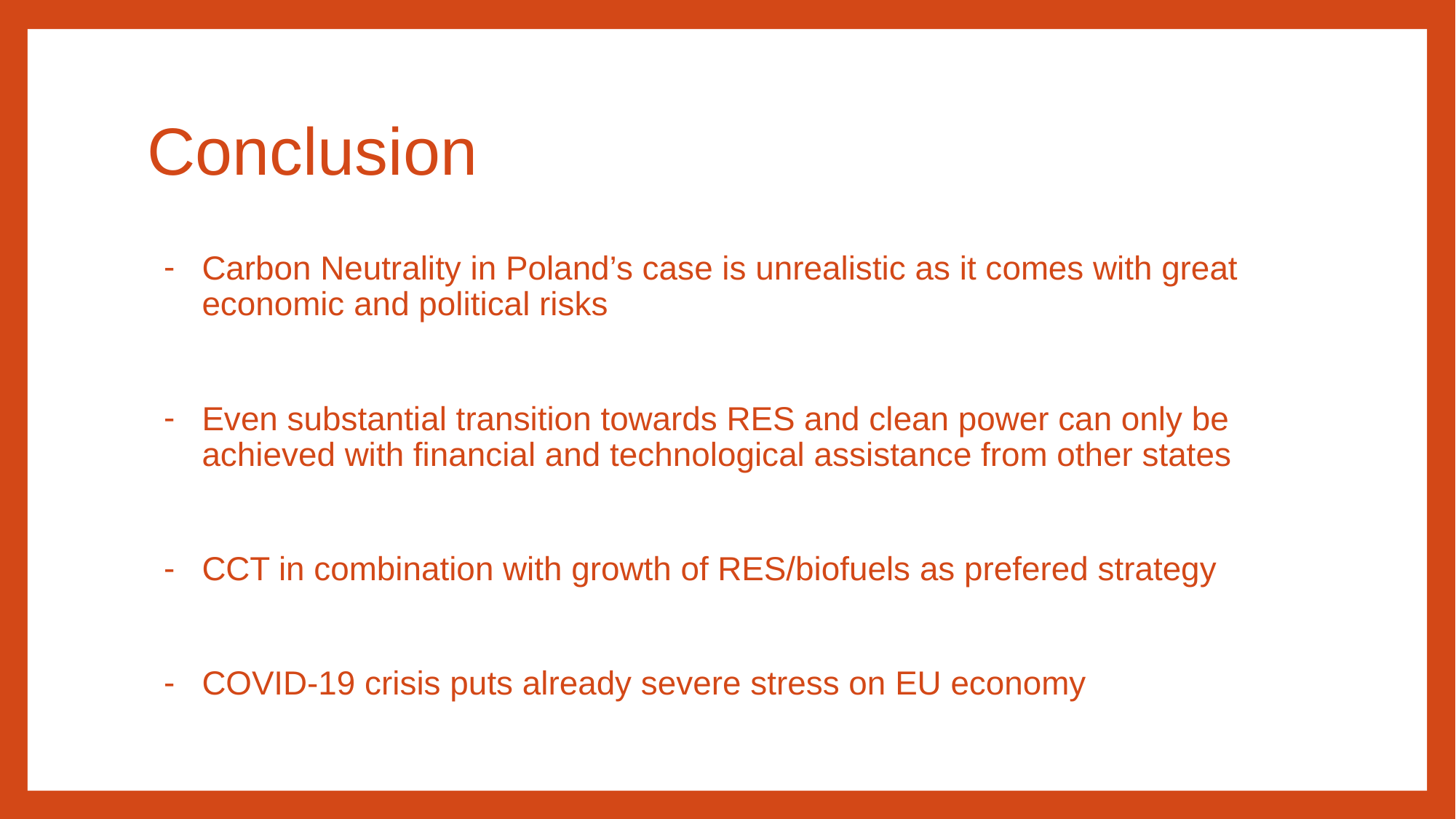

# Conclusion
Carbon Neutrality in Poland’s case is unrealistic as it comes with great  economic and political risks

Even substantial transition towards RES and clean power can only be achieved with financial and technological assistance from other states

CCT in combination with growth of RES/biofuels as prefered strategy

COVID-19 crisis puts already severe stress on EU economy